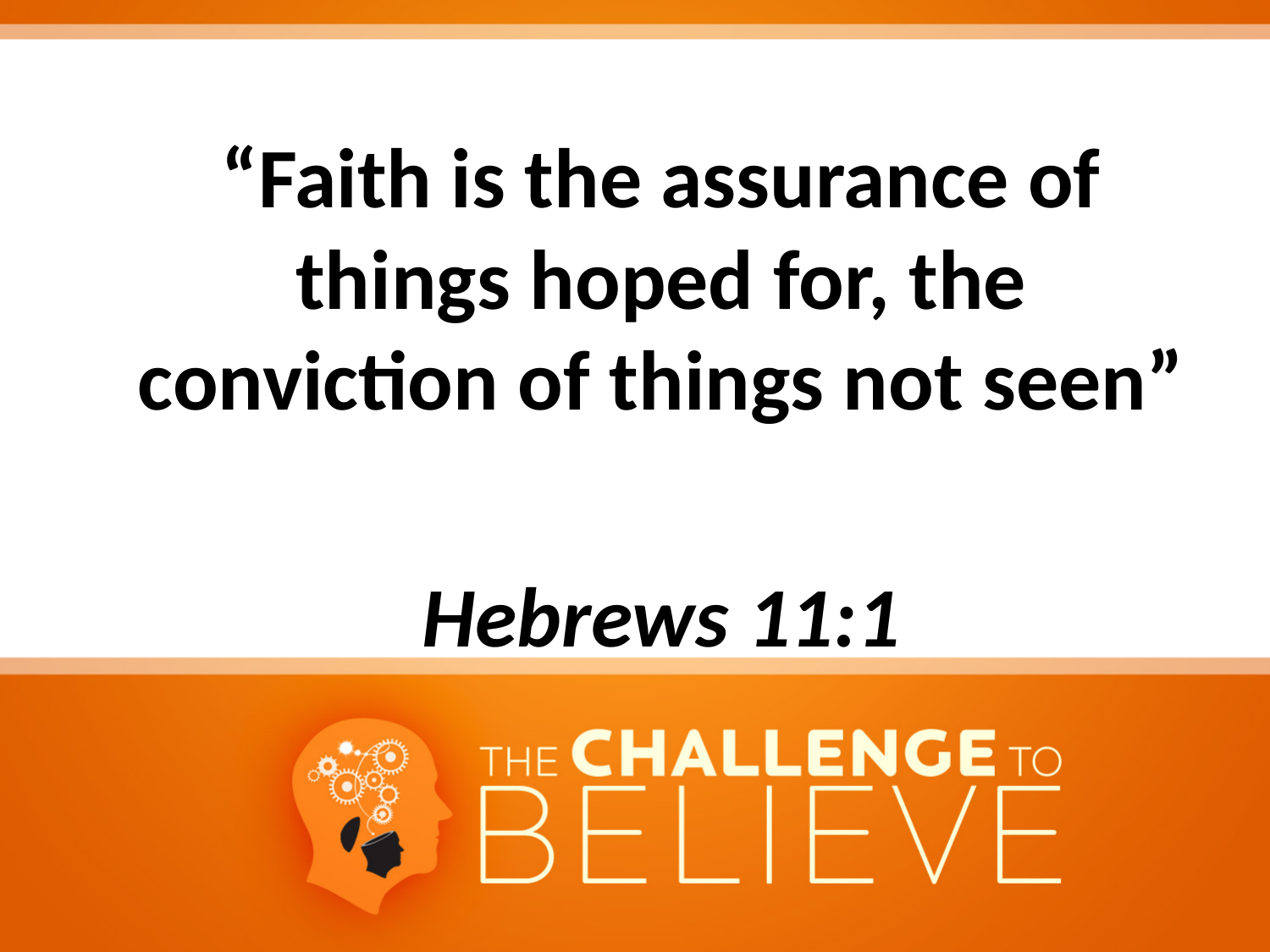

“Faith is the assurance of things hoped for, the conviction of things not seen”

Hebrews 11:1